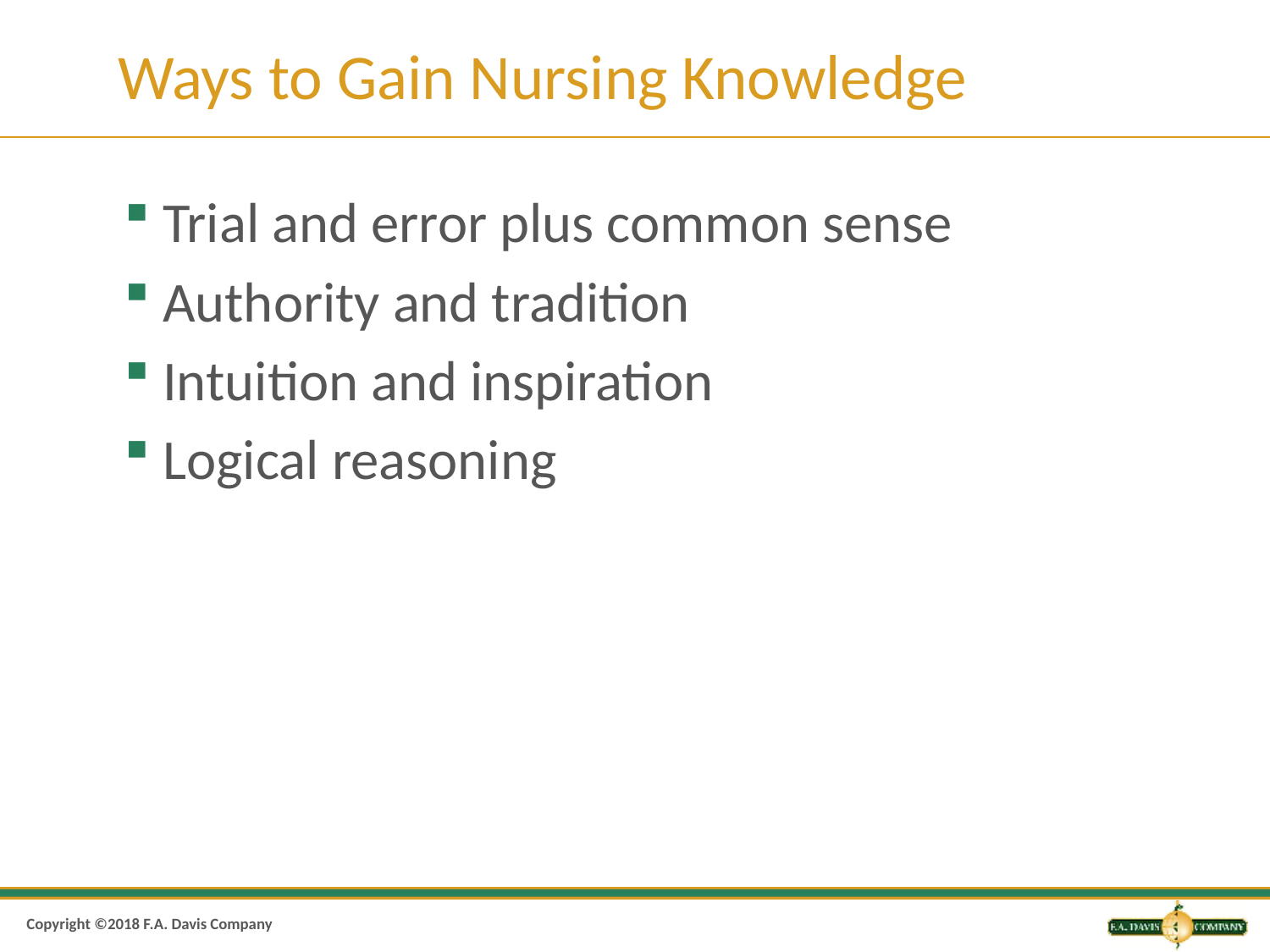

# Ways to Gain Nursing Knowledge
Trial and error plus common sense
Authority and tradition
Intuition and inspiration
Logical reasoning